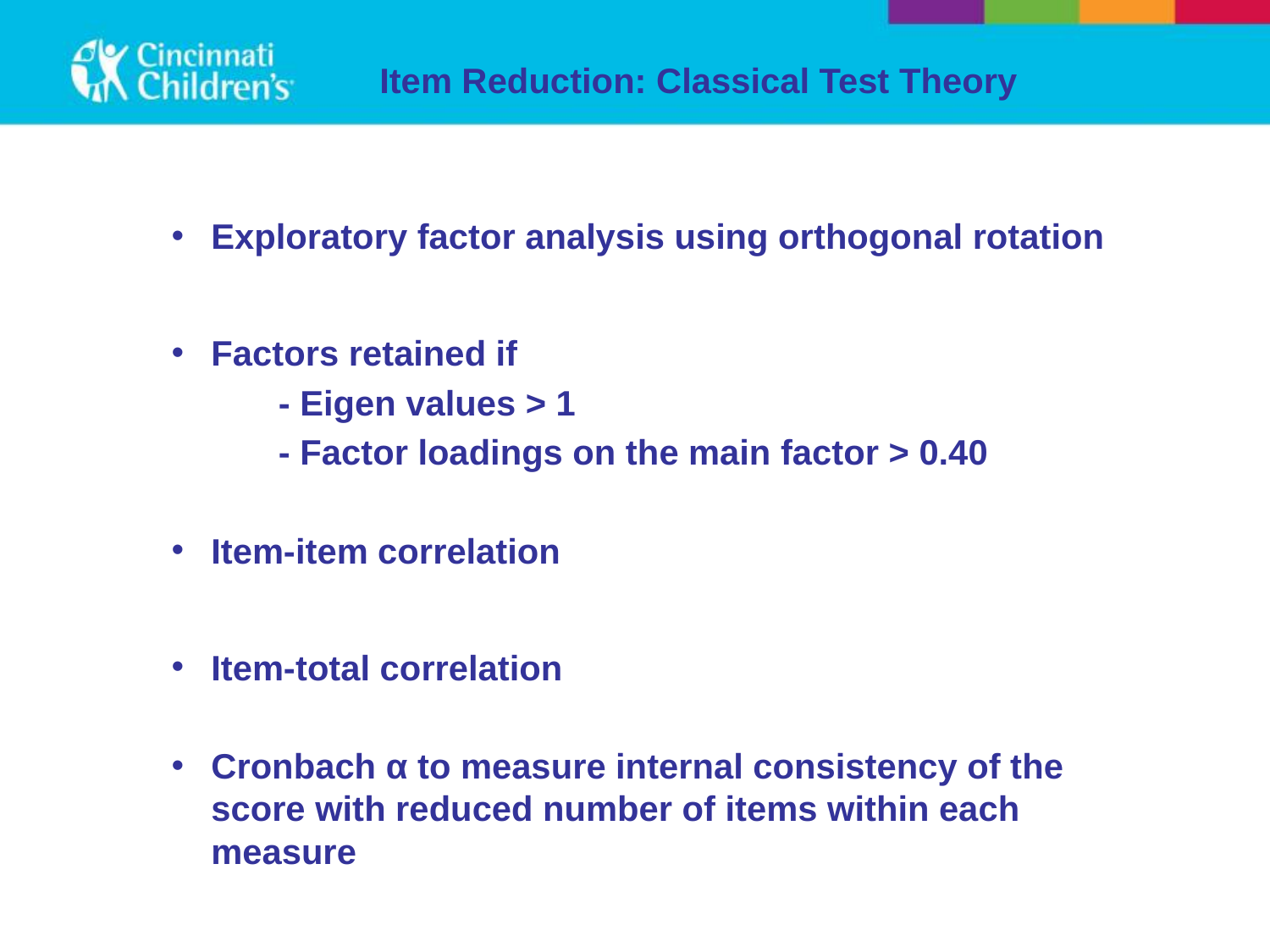

# Item Reduction: Classical Test Theory

Exploratory factor analysis using orthogonal rotation

Factors retained if
           - Eigen values > 1
           - Factor loadings on the main factor > 0.40

Item-item correlation

Item-total correlation

Cronbach α to measure internal consistency of the score with reduced number of items within each measure